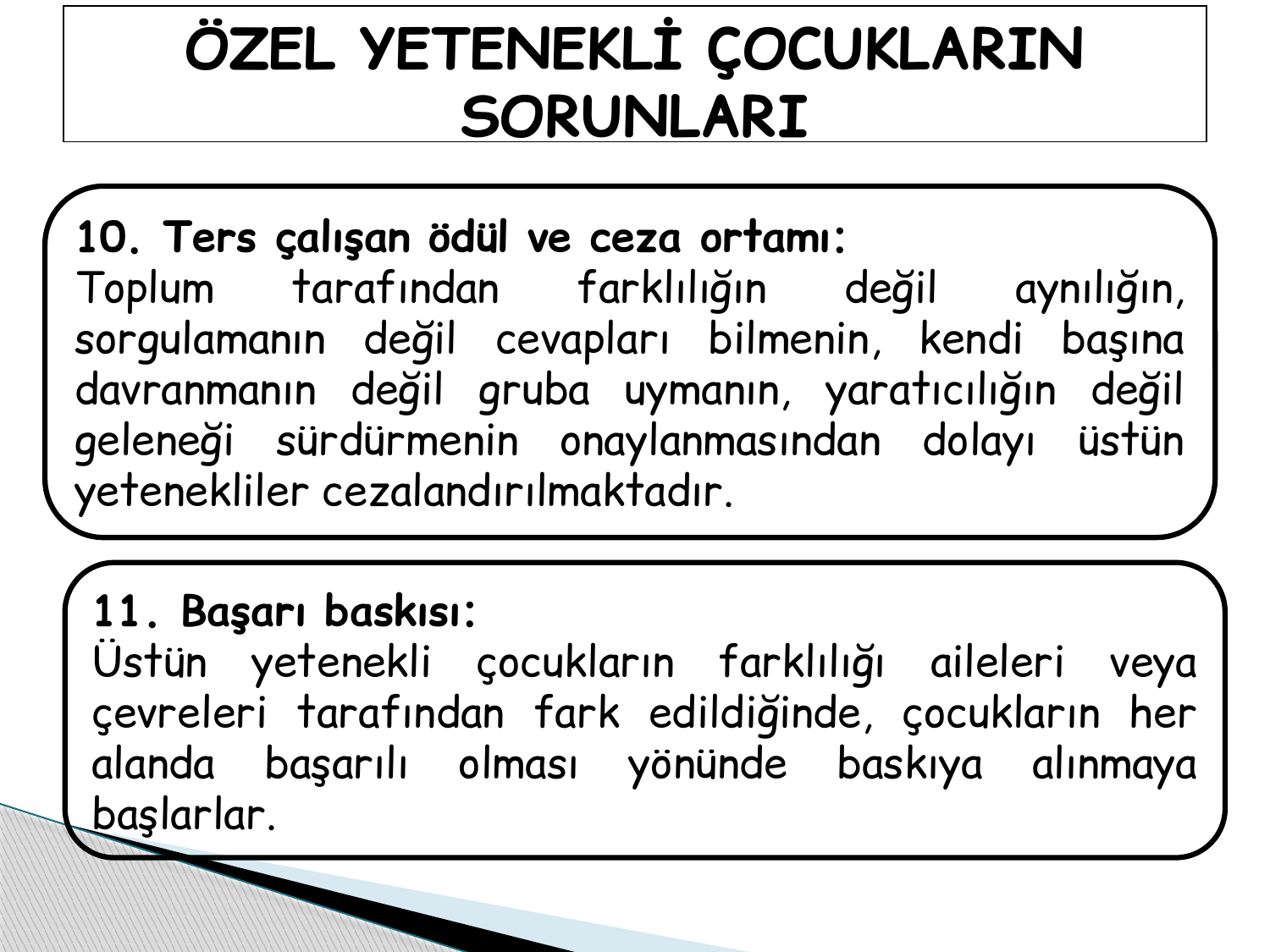

ÖZEL YETENEKLİ ÇOCUKLARIN SORUNLARI
10. Ters çalışan ödül ve ceza ortamı:
Toplum tarafından farklılığın değil aynılığın, sorgulamanın değil cevapları bilmenin, kendi başına davranmanın değil gruba uymanın, yaratıcılığın değil geleneği sürdürmenin onaylanmasından dolayı üstün yetenekliler cezalandırılmaktadır.
11. Başarı baskısı:
Üstün yetenekli çocukların farklılığı aileleri veya çevreleri tarafından fark edildiğinde, çocukların her alanda başarılı olması yönünde baskıya alınmaya başlarlar.